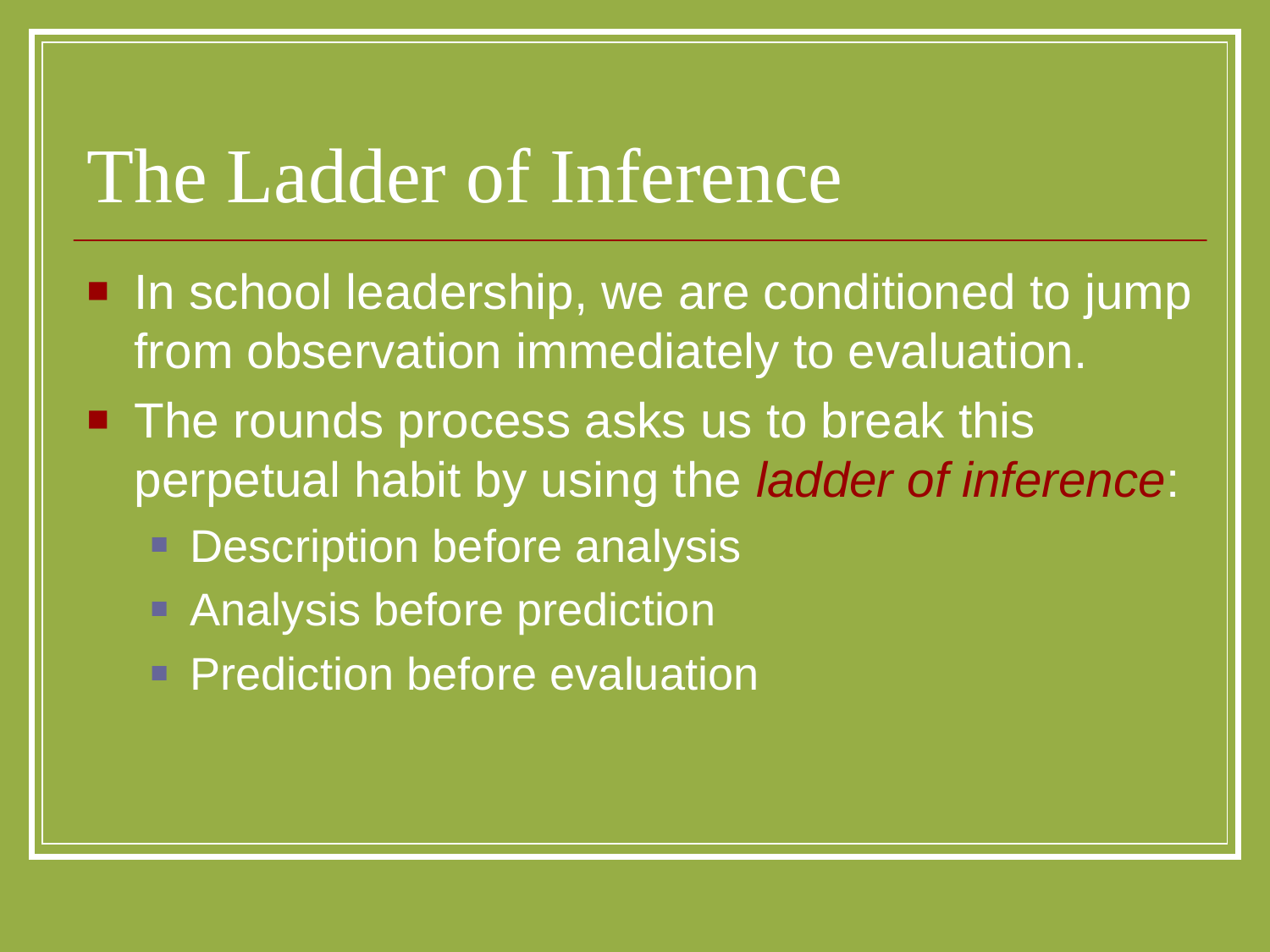

# The Ladder of Inference
In school leadership, we are conditioned to jump from observation immediately to evaluation.
The rounds process asks us to break this perpetual habit by using the ladder of inference:
Description before analysis
Analysis before prediction
Prediction before evaluation